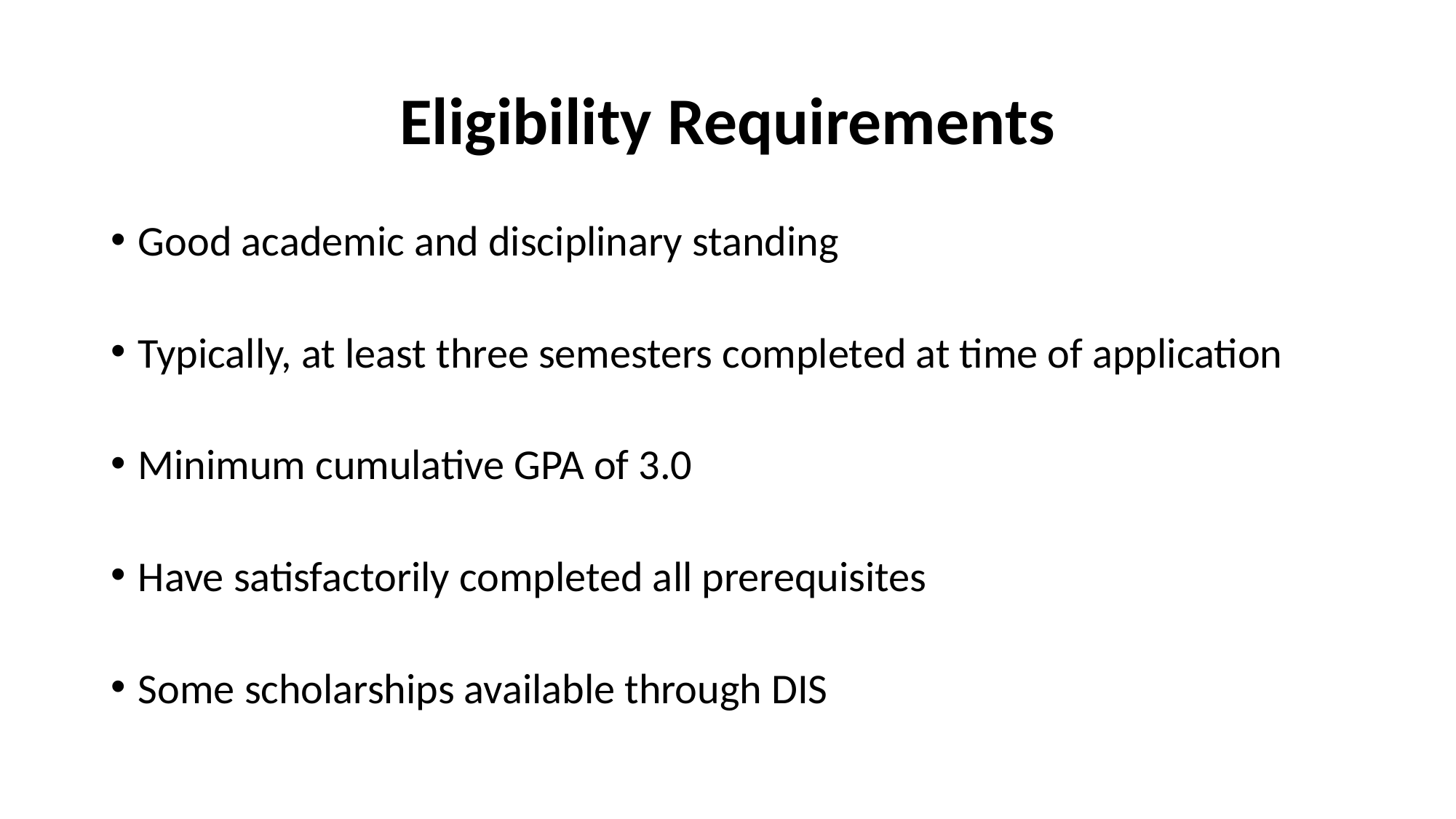

# Eligibility Requirements
Good academic and disciplinary standing

Typically, at least three semesters completed at time of application

Minimum cumulative GPA of 3.0

Have satisfactorily completed all prerequisites

Some scholarships available through DIS